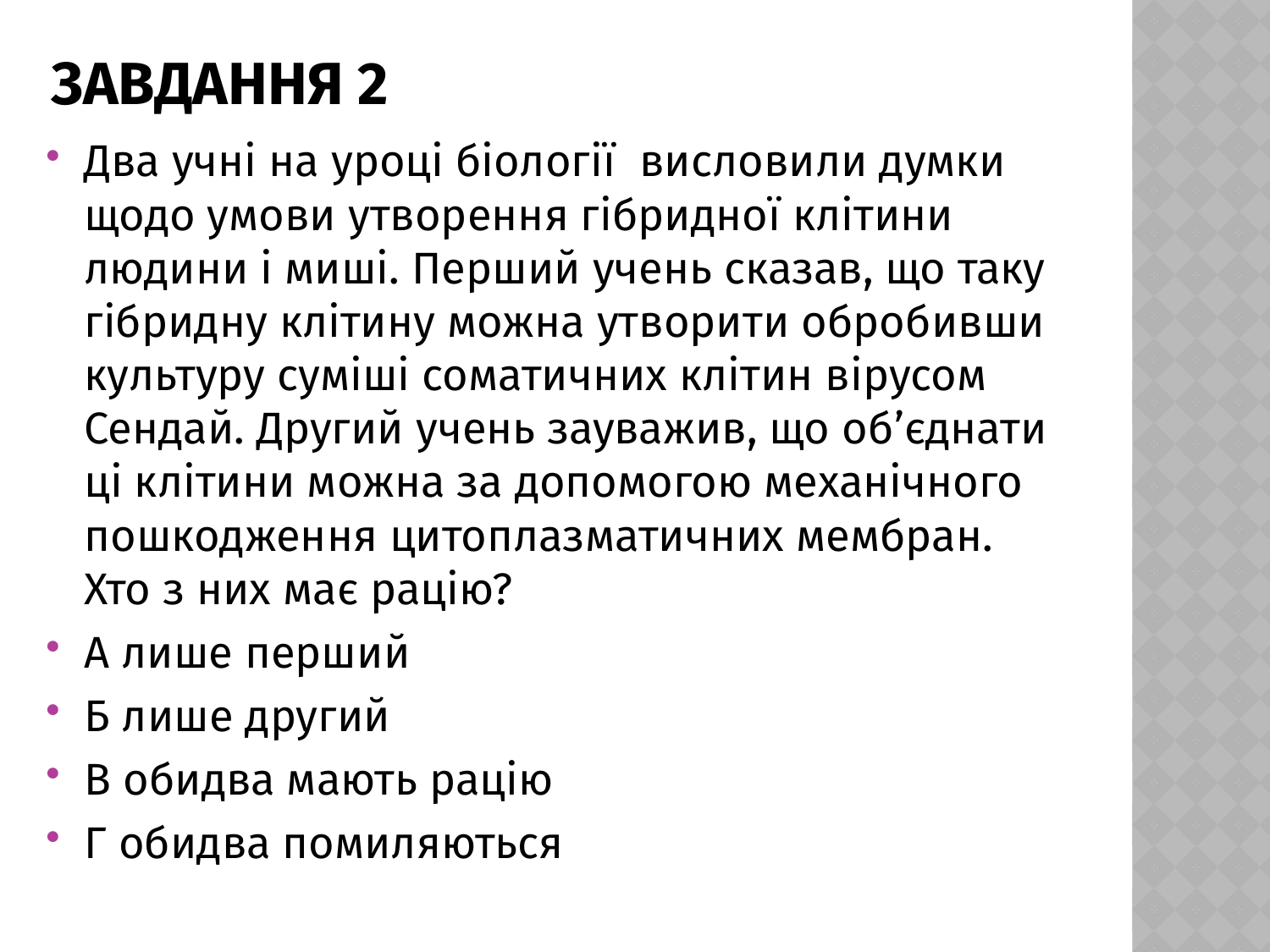

# Завдання 2
Два учні на уроці біології  висловили думки щодо умови утворення гібридної клітини людини і миші. Перший учень сказав, що таку гібридну клітину можна утворити обробивши культуру суміші соматичних клітин вірусом Сендай. Другий учень зауважив, що об’єднати ці клітини можна за допомогою механічного пошкодження цитоплазматичних мембран. Хто з них має рацію?
А лише перший
Б лише другий
В обидва мають рацію
Г обидва помиляються